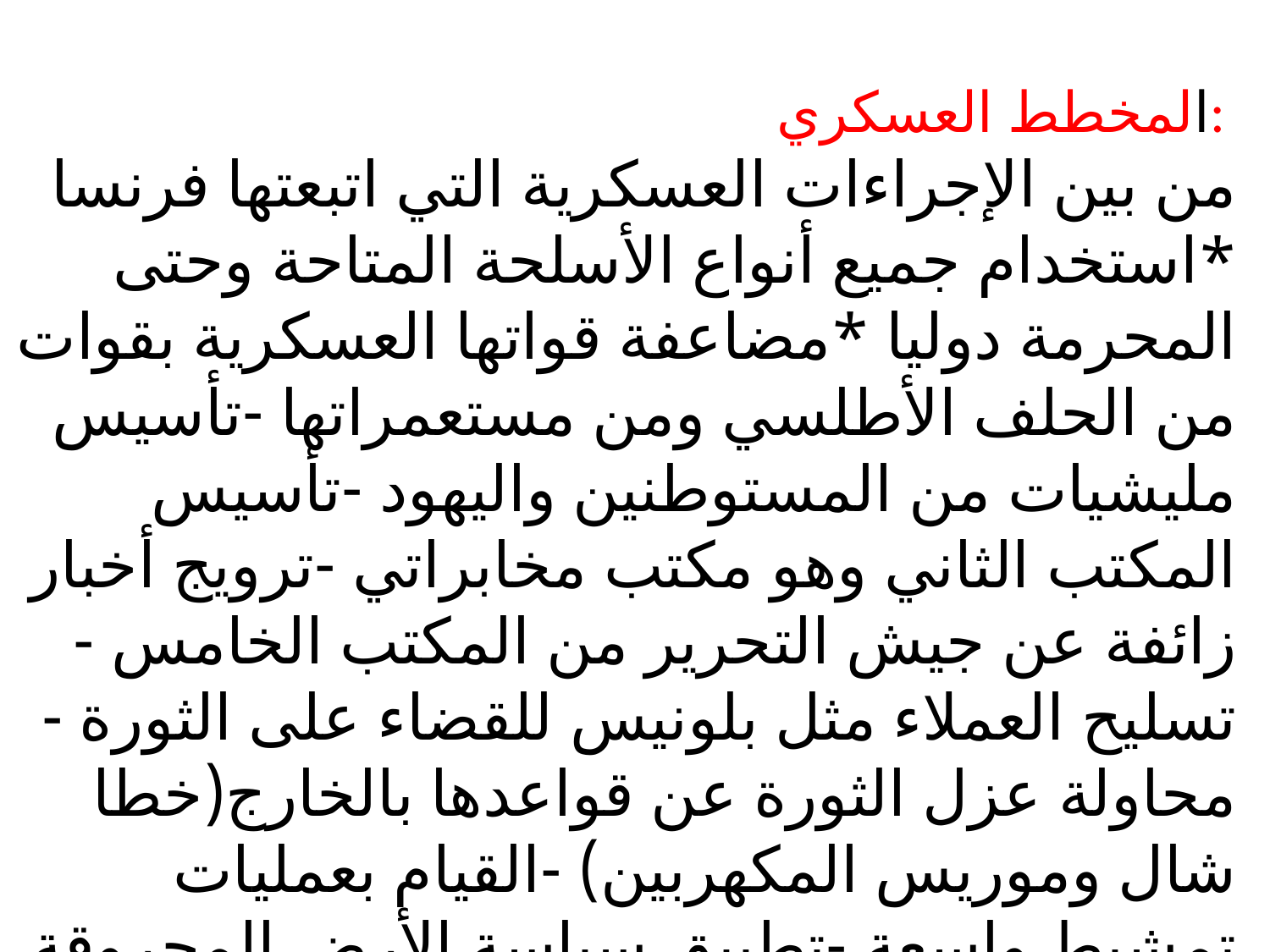

المخطط العسكري:
من بين الإجراءات العسكرية التي اتبعتها فرنسا *استخدام جميع أنواع الأسلحة المتاحة وحتى المحرمة دوليا *مضاعفة قواتها العسكرية بقوات من الحلف الأطلسي ومن مستعمراتها -تأسيس مليشيات من المستوطنين واليهود -تأسيس المكتب الثاني وهو مكتب مخابراتي -ترويج أخبار زائفة عن جيش التحرير من المكتب الخامس -تسليح العملاء مثل بلونيس للقضاء على الثورة -محاولة عزل الثورة عن قواعدها بالخارج(خطا شال وموريس المكهربين) -القيام بعمليات تمشيط واسعة -تطبيق سياسة الأرض المحروقة والإبادة الجماعية